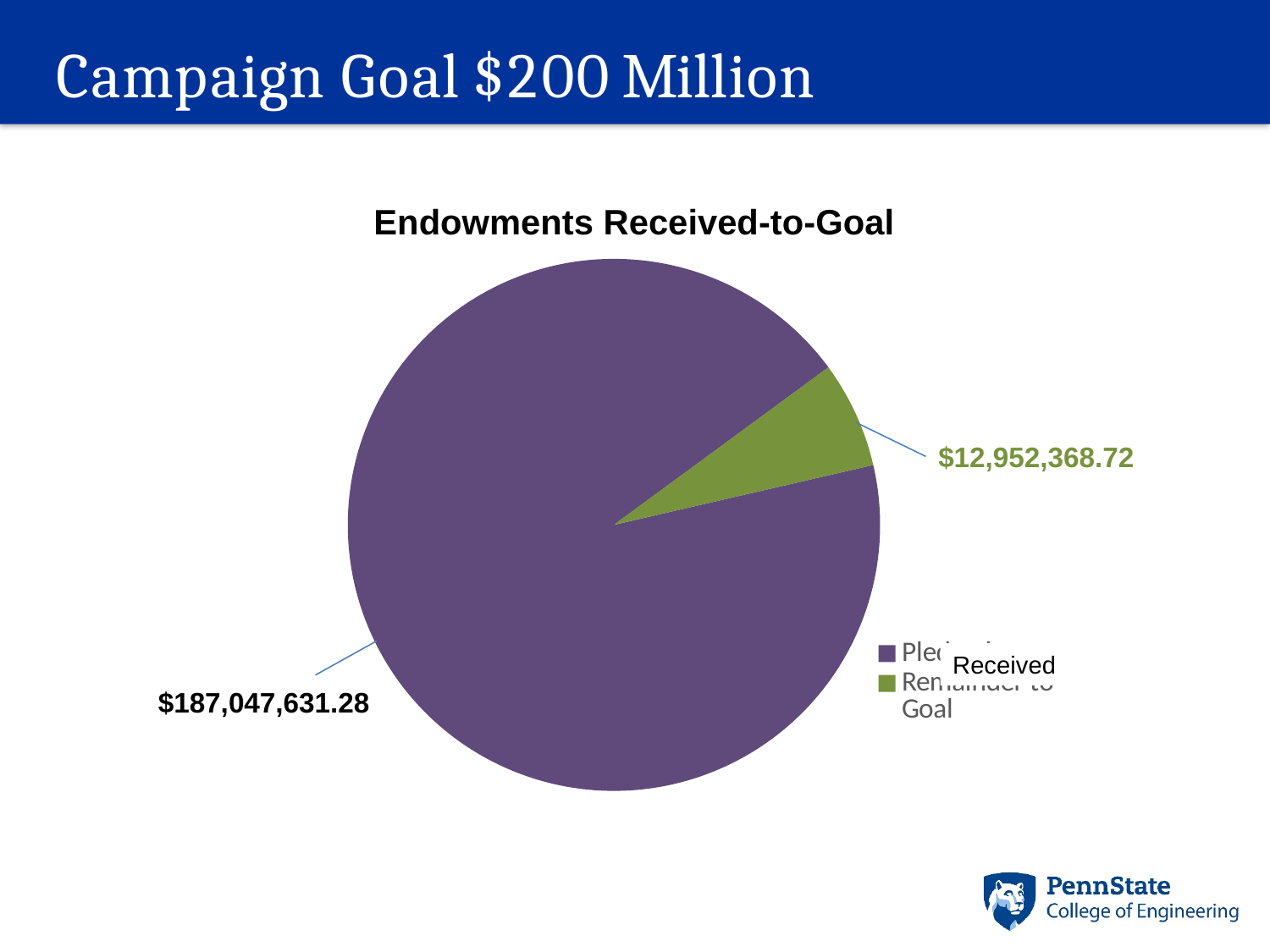

# Campaign Goal $200 Million
Endowments Received-to-Goal

### Chart

| Category | Column1 |
|---|---|
| Pledged | 187047631.28 |
| Remainder to Goal | 12952368.72 |
$12,952,368.72
Received
$187,047,631.28